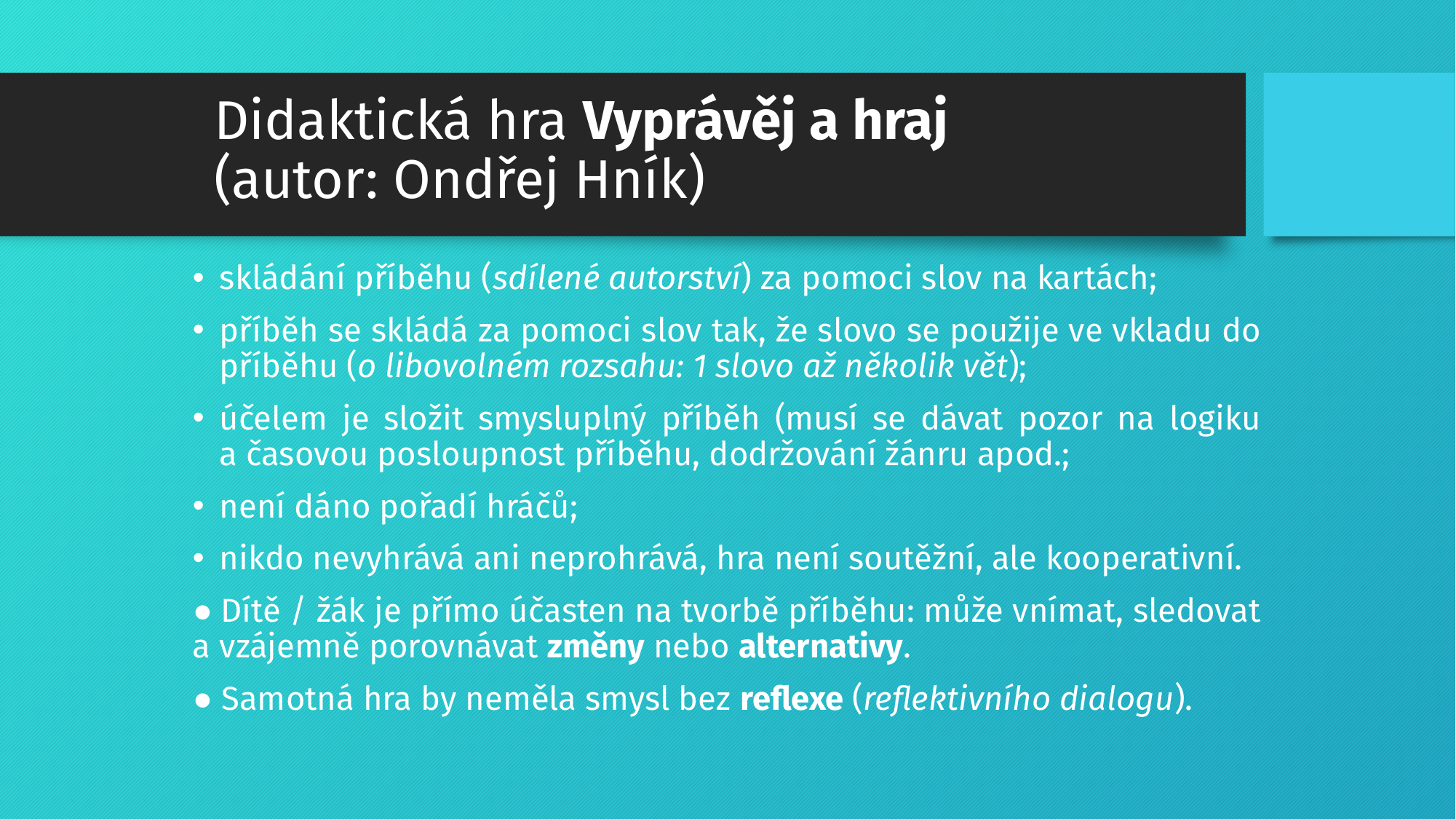

# Didaktická hra Vyprávěj a hraj (autor: Ondřej Hník)
skládání příběhu (sdílené autorství) za pomoci slov na kartách;
příběh se skládá za pomoci slov tak, že slovo se použije ve vkladu do příběhu (o libovolném rozsahu: 1 slovo až několik vět);
účelem je složit smysluplný příběh (musí se dávat pozor na logiku a časovou posloupnost příběhu, dodržování žánru apod.;
není dáno pořadí hráčů;
nikdo nevyhrává ani neprohrává, hra není soutěžní, ale kooperativní.
● Dítě / žák je přímo účasten na tvorbě příběhu: může vnímat, sledovat a vzájemně porovnávat změny nebo alternativy.
● Samotná hra by neměla smysl bez reflexe (reflektivního dialogu).